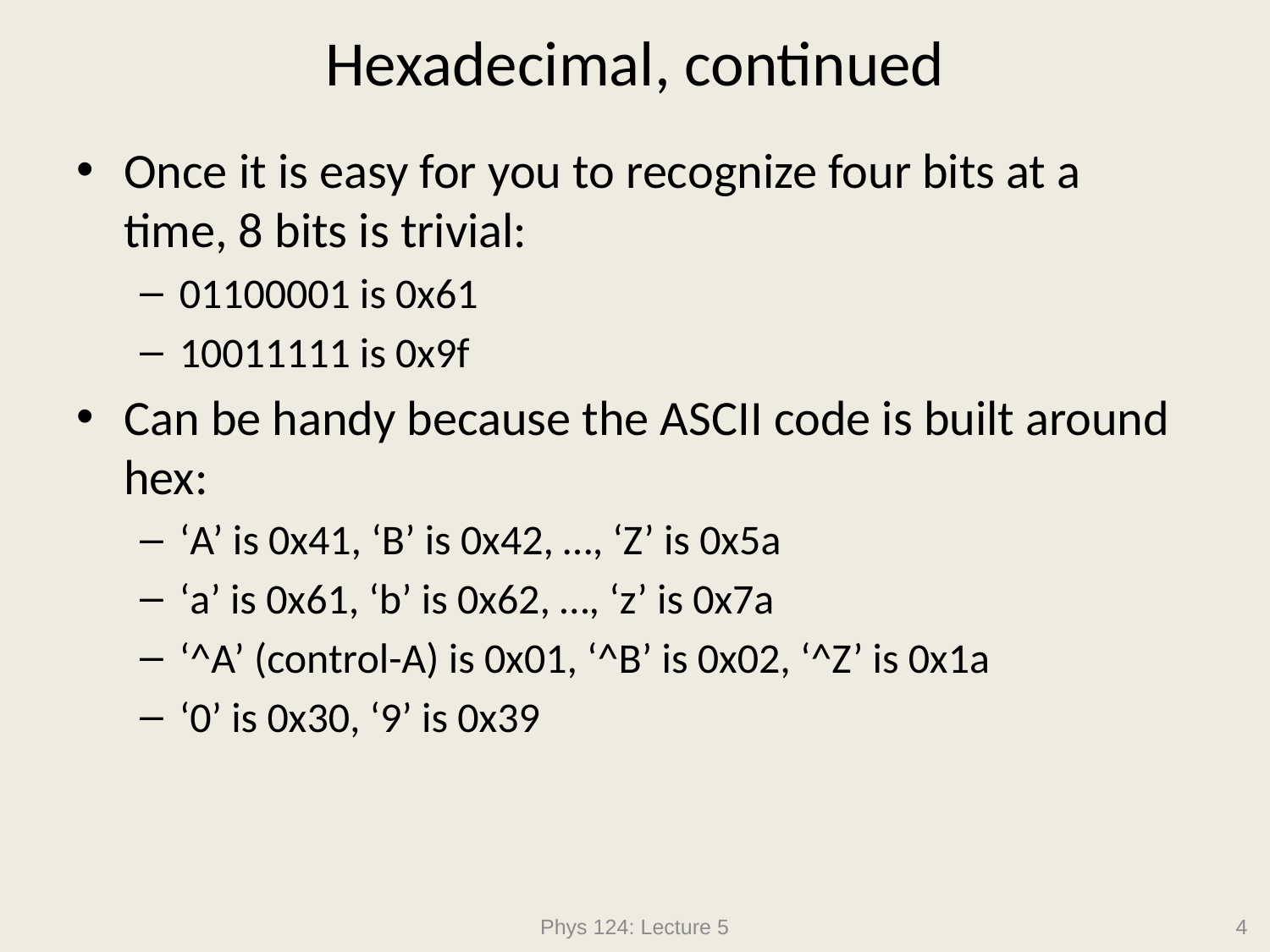

# Hexadecimal, continued
Once it is easy for you to recognize four bits at a time, 8 bits is trivial:
01100001 is 0x61
10011111 is 0x9f
Can be handy because the ASCII code is built around hex:
‘A’ is 0x41, ‘B’ is 0x42, …, ‘Z’ is 0x5a
‘a’ is 0x61, ‘b’ is 0x62, …, ‘z’ is 0x7a
‘^A’ (control-A) is 0x01, ‘^B’ is 0x02, ‘^Z’ is 0x1a
‘0’ is 0x30, ‘9’ is 0x39
Phys 124: Lecture 5
4